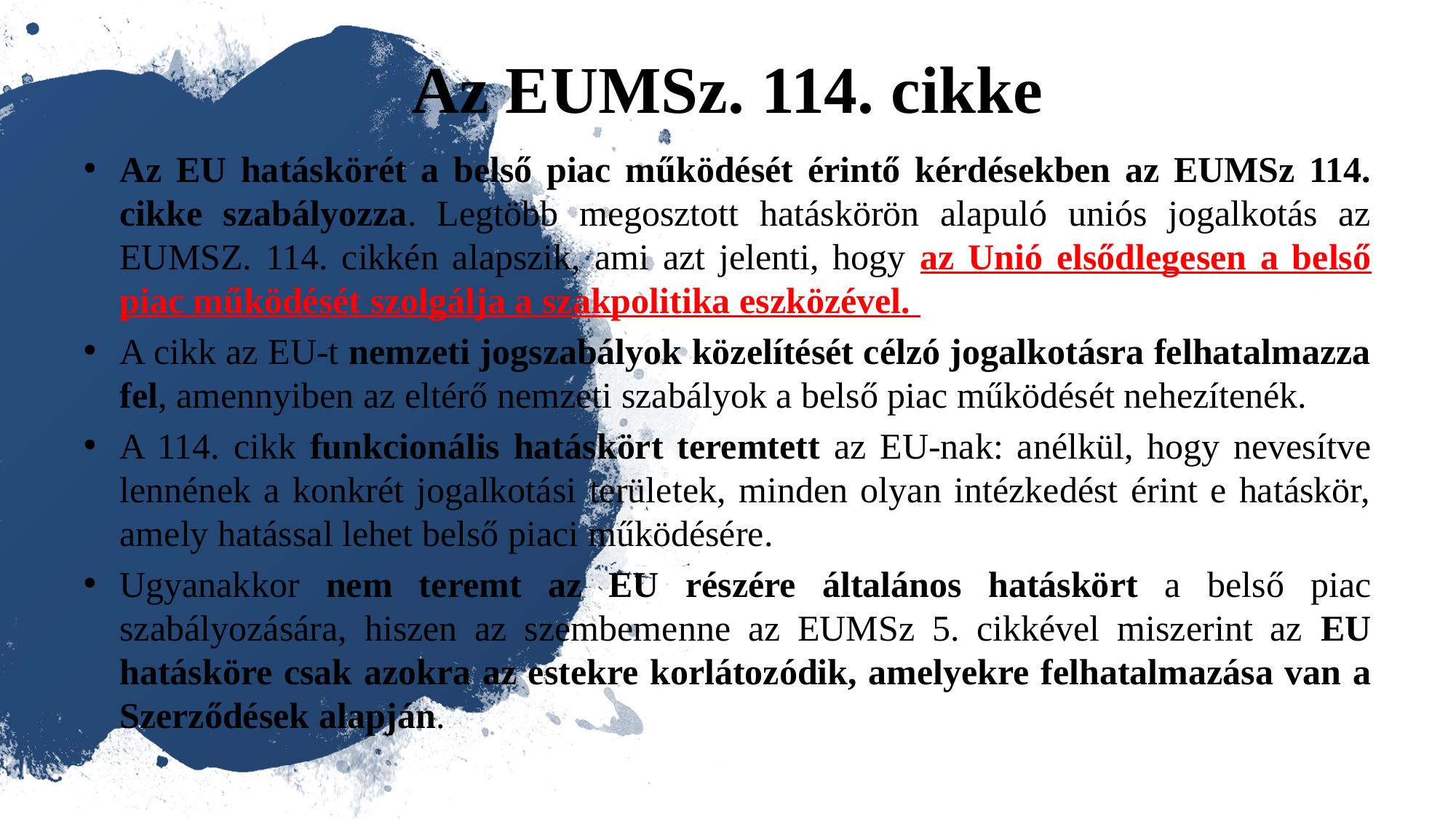

# Az EUMSz. 114. cikke
Az EU hatáskörét a belső piac működését érintő kérdésekben az EUMSz 114. cikke szabályozza. Legtöbb megosztott hatáskörön alapuló uniós jogalkotás az EUMSZ. 114. cikkén alapszik, ami azt jelenti, hogy az Unió elsődlegesen a belső piac működését szolgálja a szakpolitika eszközével.
A cikk az EU-t nemzeti jogszabályok közelítését célzó jogalkotásra felhatalmazza fel, amennyiben az eltérő nemzeti szabályok a belső piac működését nehezítenék.
A 114. cikk funkcionális hatáskört teremtett az EU-nak: anélkül, hogy nevesítve lennének a konkrét jogalkotási területek, minden olyan intézkedést érint e hatáskör, amely hatással lehet belső piaci működésére.
Ugyanakkor nem teremt az EU részére általános hatáskört a belső piac szabályozására, hiszen az szembemenne az EUMSz 5. cikkével miszerint az EU hatásköre csak azokra az estekre korlátozódik, amelyekre felhatalmazása van a Szerződések alapján.